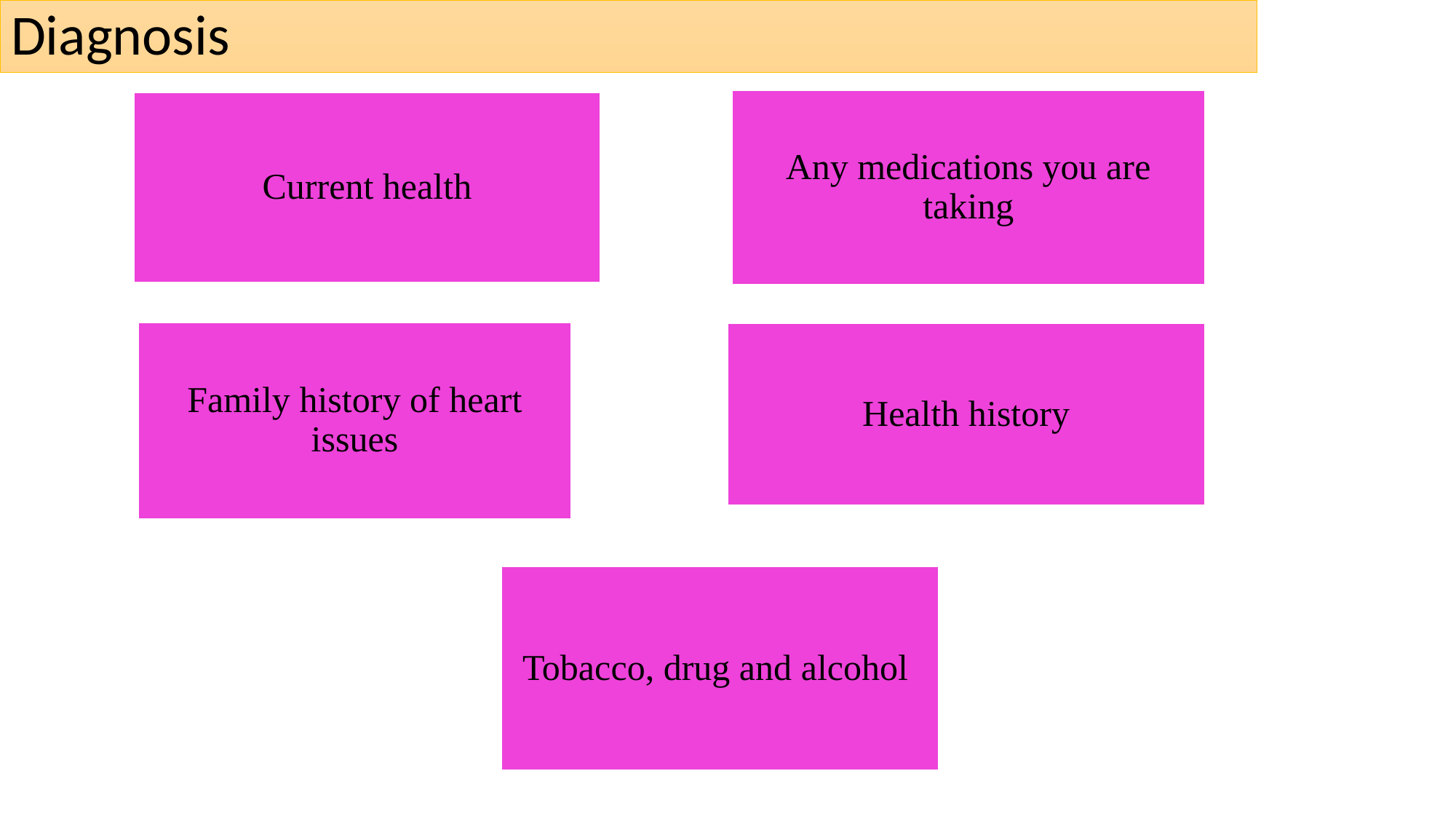

# Diagnosis
Current health
Any medications you are taking
Family history of heart issues
Health history
Tobacco, drug and alcohol